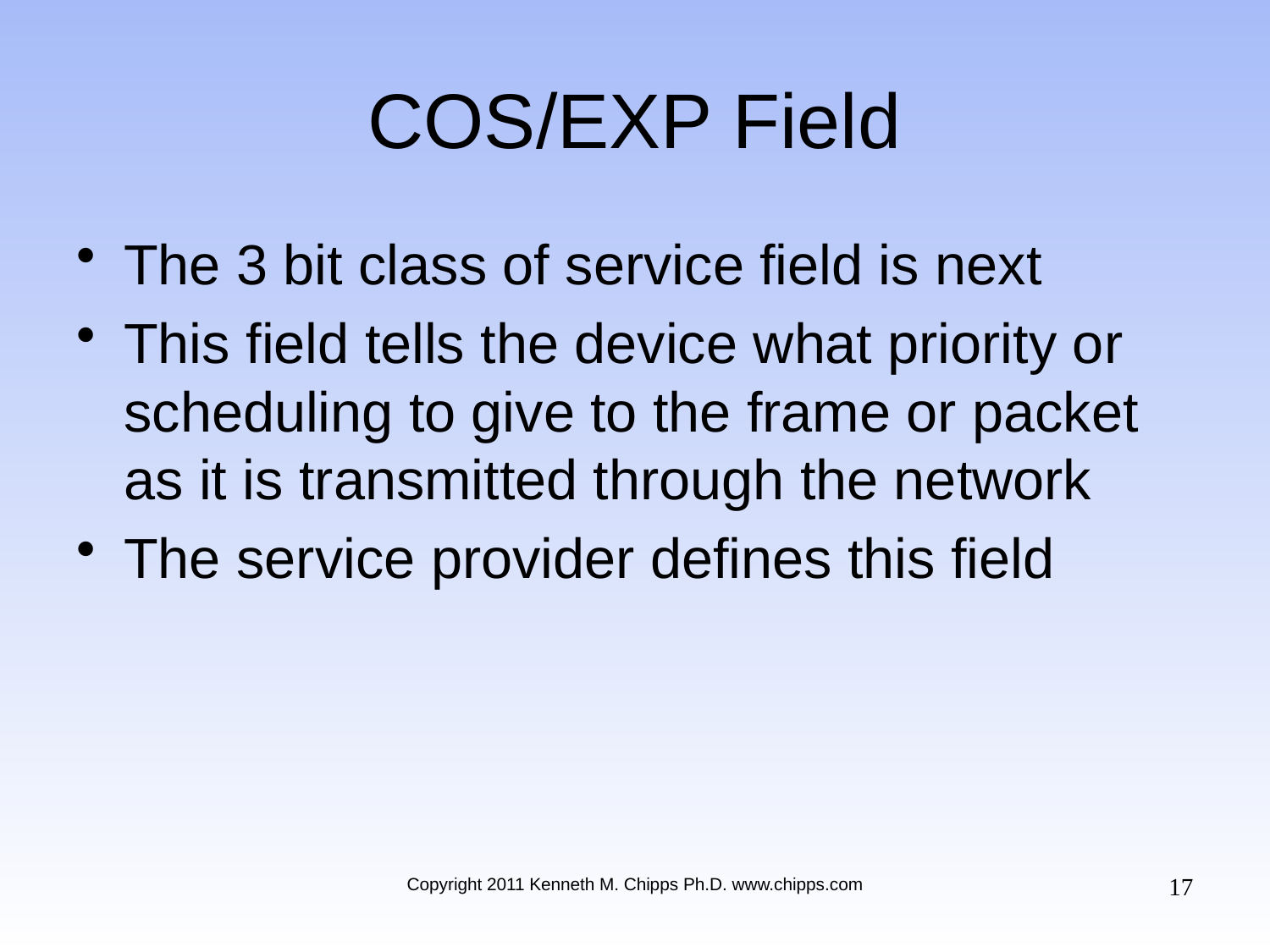

# COS/EXP Field
The 3 bit class of service field is next
This field tells the device what priority or scheduling to give to the frame or packet as it is transmitted through the network
The service provider defines this field
17
Copyright 2011 Kenneth M. Chipps Ph.D. www.chipps.com